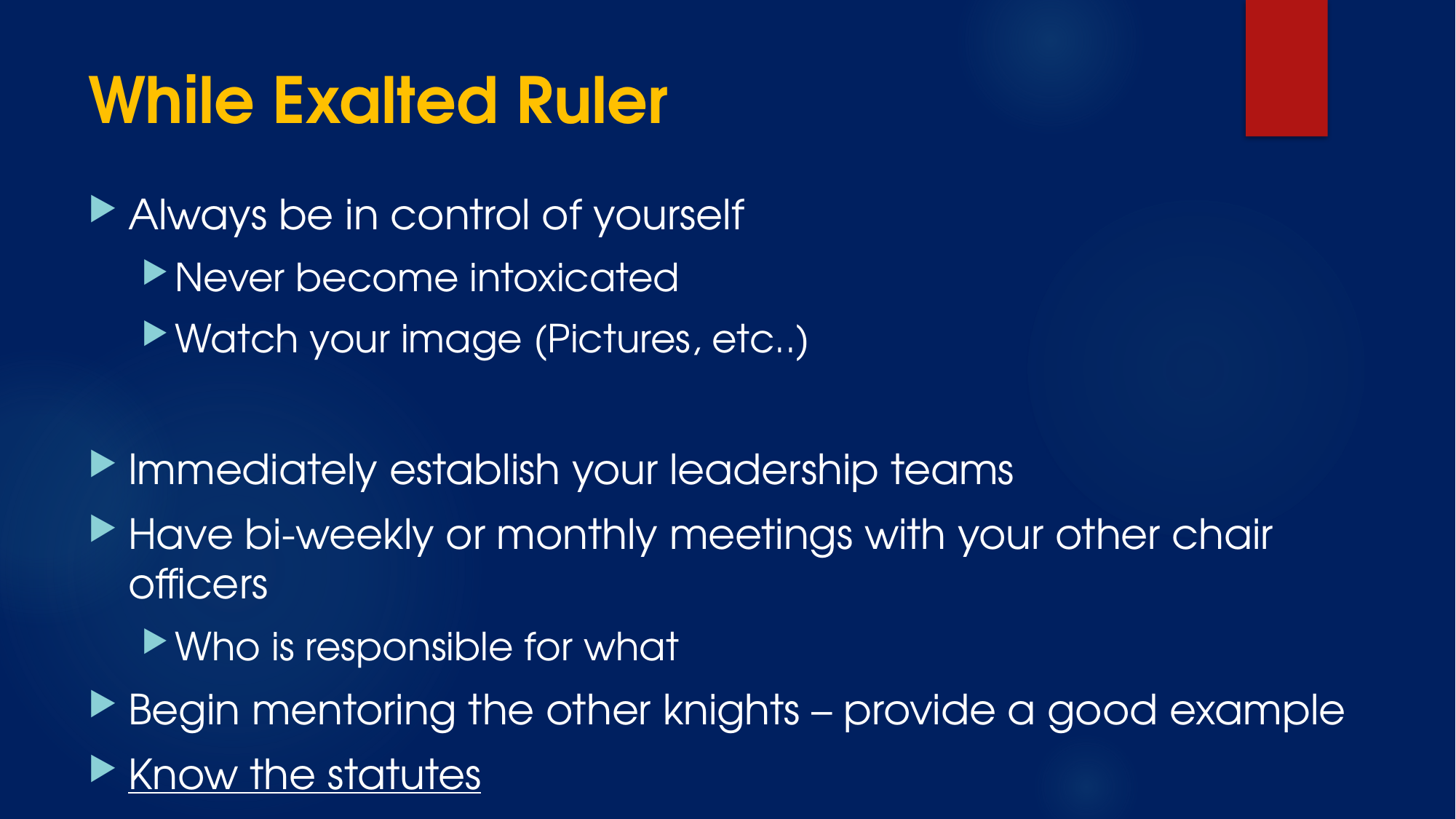

# While Exalted Ruler
Always be in control of yourself
Never become intoxicated
Watch your image (Pictures, etc..)

Immediately establish your leadership teams
Have bi-weekly or monthly meetings with your other chair officers
Who is responsible for what
Begin mentoring the other knights – provide a good example
Know the statutes